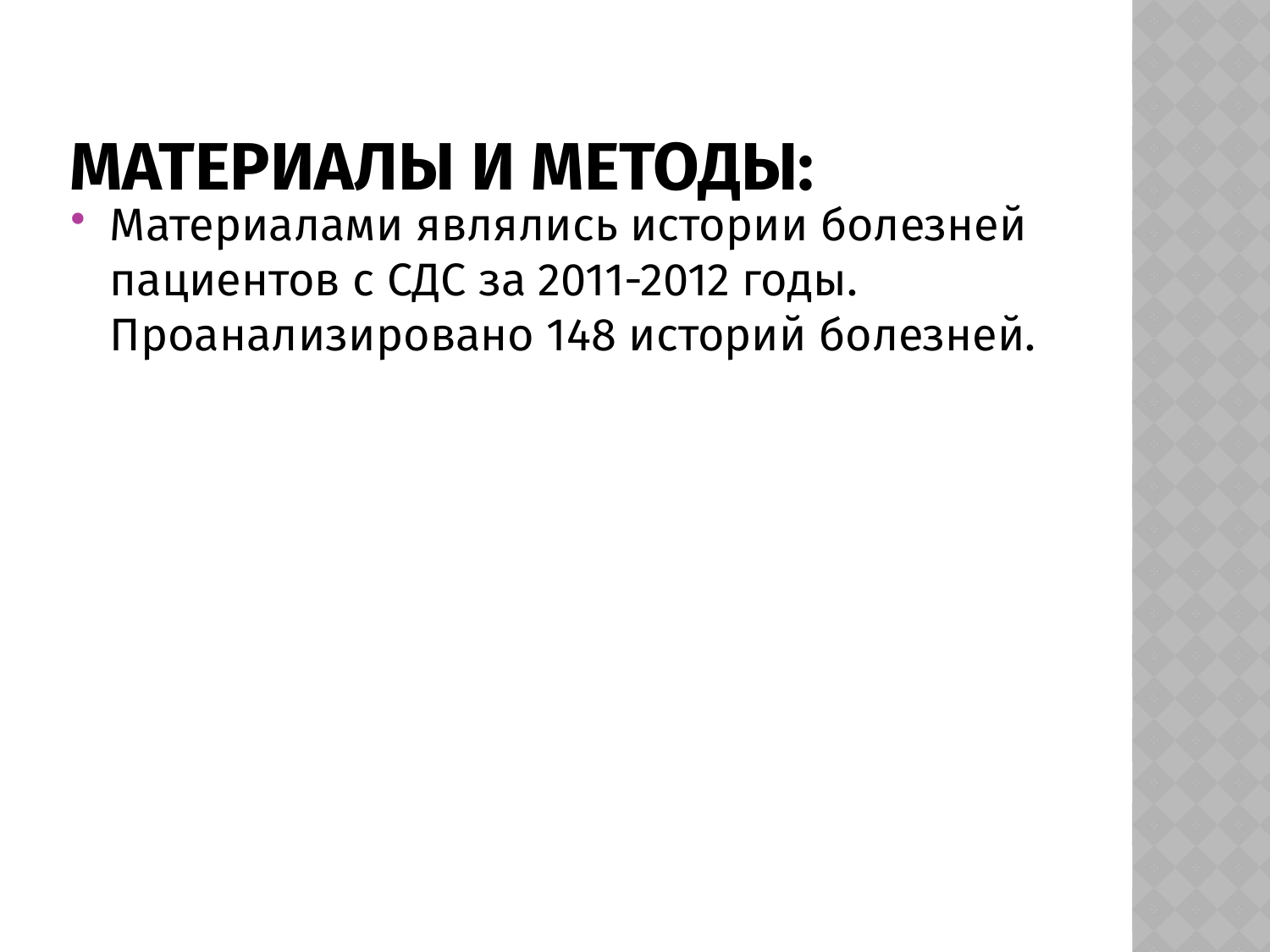

# Материалы и методы:
Материалами являлись истории болезней пациентов с СДС за 2011-2012 годы. Проанализировано 148 историй болезней.